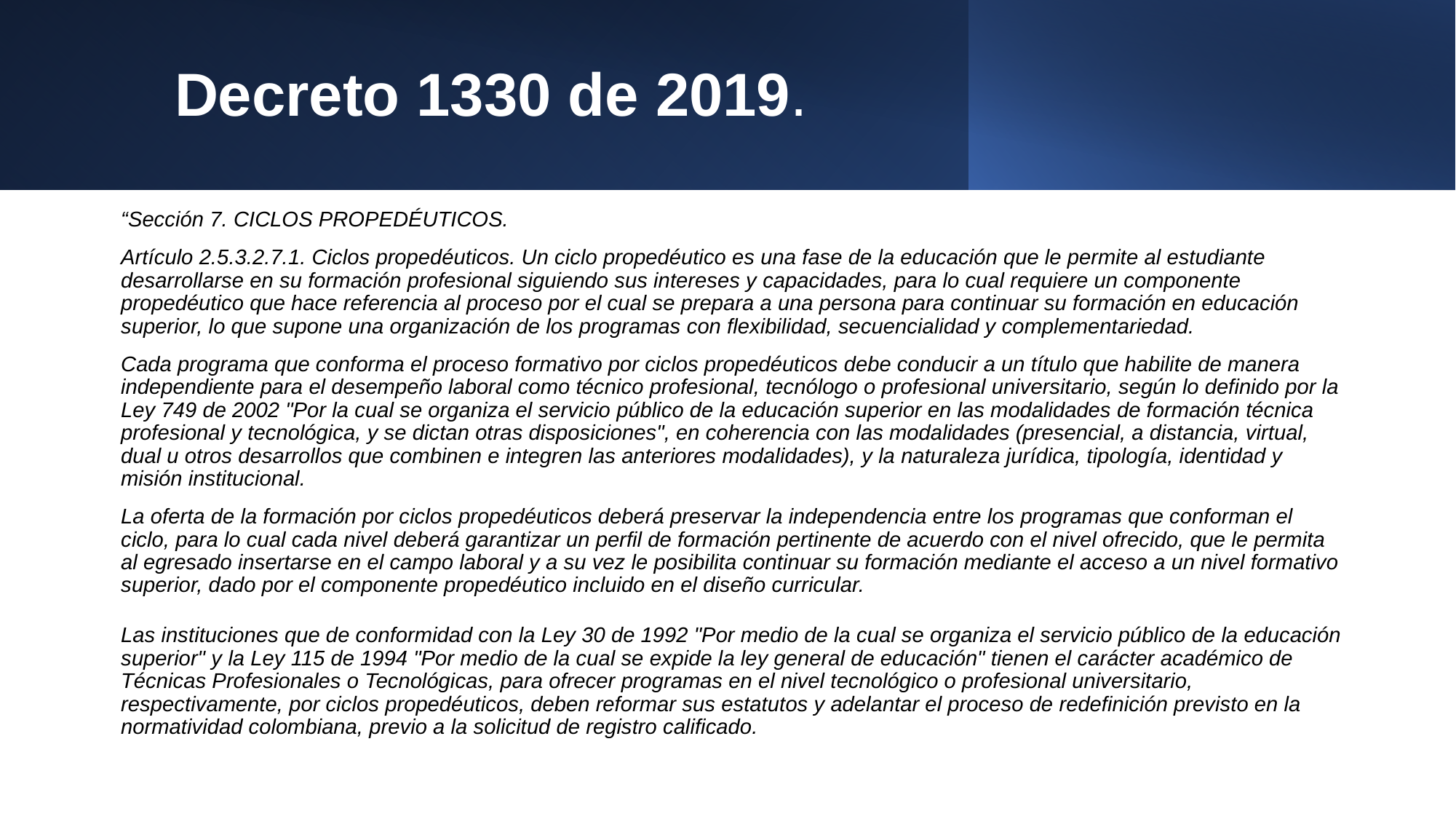

# Decreto 1330 de 2019.
“Sección 7. CICLOS PROPEDÉUTICOS.
Artículo 2.5.3.2.7.1. Ciclos propedéuticos. Un ciclo propedéutico es una fase de la educación que le permite al estudiante desarrollarse en su formación profesional siguiendo sus intereses y capacidades, para lo cual requiere un componente propedéutico que hace referencia al proceso por el cual se prepara a una persona para continuar su formación en educación superior, lo que supone una organización de los programas con flexibilidad, secuencialidad y complementariedad.
Cada programa que conforma el proceso formativo por ciclos propedéuticos debe conducir a un título que habilite de manera independiente para el desempeño laboral como técnico profesional, tecnólogo o profesional universitario, según lo definido por la Ley 749 de 2002 "Por la cual se organiza el servicio público de la educación superior en las modalidades de formación técnica profesional y tecnológica, y se dictan otras disposiciones", en coherencia con las modalidades (presencial, a distancia, virtual, dual u otros desarrollos que combinen e integren las anteriores modalidades), y la naturaleza jurídica, tipología, identidad y misión institucional.
La oferta de la formación por ciclos propedéuticos deberá preservar la independencia entre los programas que conforman el ciclo, para lo cual cada nivel deberá garantizar un perfil de formación pertinente de acuerdo con el nivel ofrecido, que le permita al egresado insertarse en el campo laboral y a su vez le posibilita continuar su formación mediante el acceso a un nivel formativo superior, dado por el componente propedéutico incluido en el diseño curricular.
Las instituciones que de conformidad con la Ley 30 de 1992 "Por medio de la cual se organiza el servicio público de la educación superior" y la Ley 115 de 1994 "Por medio de la cual se expide la ley general de educación" tienen el carácter académico de Técnicas Profesionales o Tecnológicas, para ofrecer programas en el nivel tecnológico o profesional universitario, respectivamente, por ciclos propedéuticos, deben reformar sus estatutos y adelantar el proceso de redefinición previsto en la normatividad colombiana, previo a la solicitud de registro calificado.